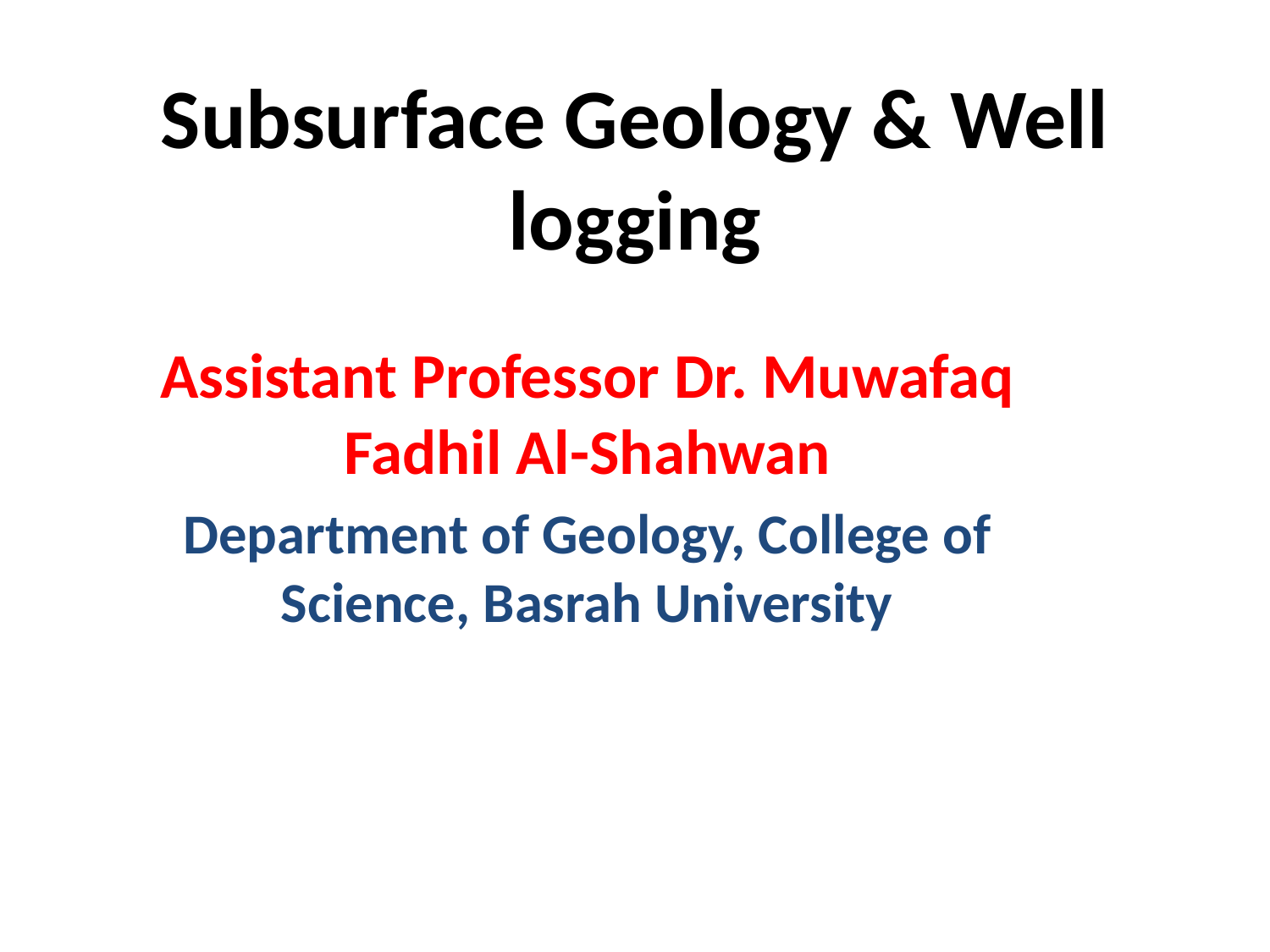

# Subsurface Geology & Well logging
Assistant Professor Dr. Muwafaq Fadhil Al-Shahwan
Department of Geology, College of Science, Basrah University